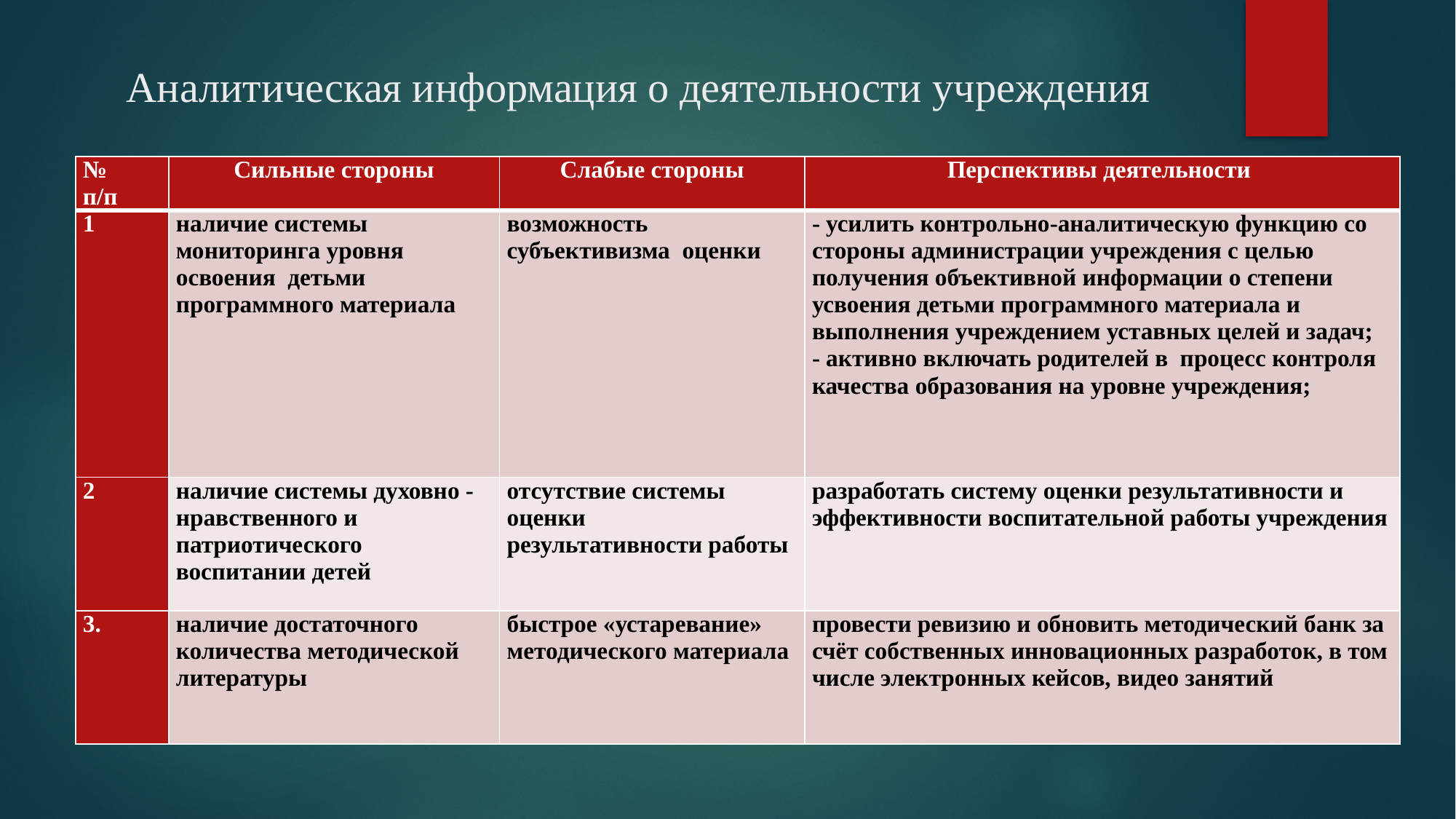

# Аналитическая информация о деятельности учреждения
| № п/п | Сильные стороны | Слабые стороны | Перспективы деятельности |
| --- | --- | --- | --- |
| 1 | наличие системы мониторинга уровня освоения детьми программного материала | возможность субъективизма оценки | - усилить контрольно-аналитическую функцию со стороны администрации учреждения с целью получения объективной информации о степени усвоения детьми программного материала и выполнения учреждением уставных целей и задач; - активно включать родителей в процесс контроля качества образования на уровне учреждения; |
| 2 | наличие системы духовно -нравственного и патриотического воспитании детей | отсутствие системы оценки результативности работы | разработать систему оценки результативности и эффективности воспитательной работы учреждения |
| 3. | наличие достаточного количества методической литературы | быстрое «устаревание» методического материала | провести ревизию и обновить методический банк за счёт собственных инновационных разработок, в том числе электронных кейсов, видео занятий |